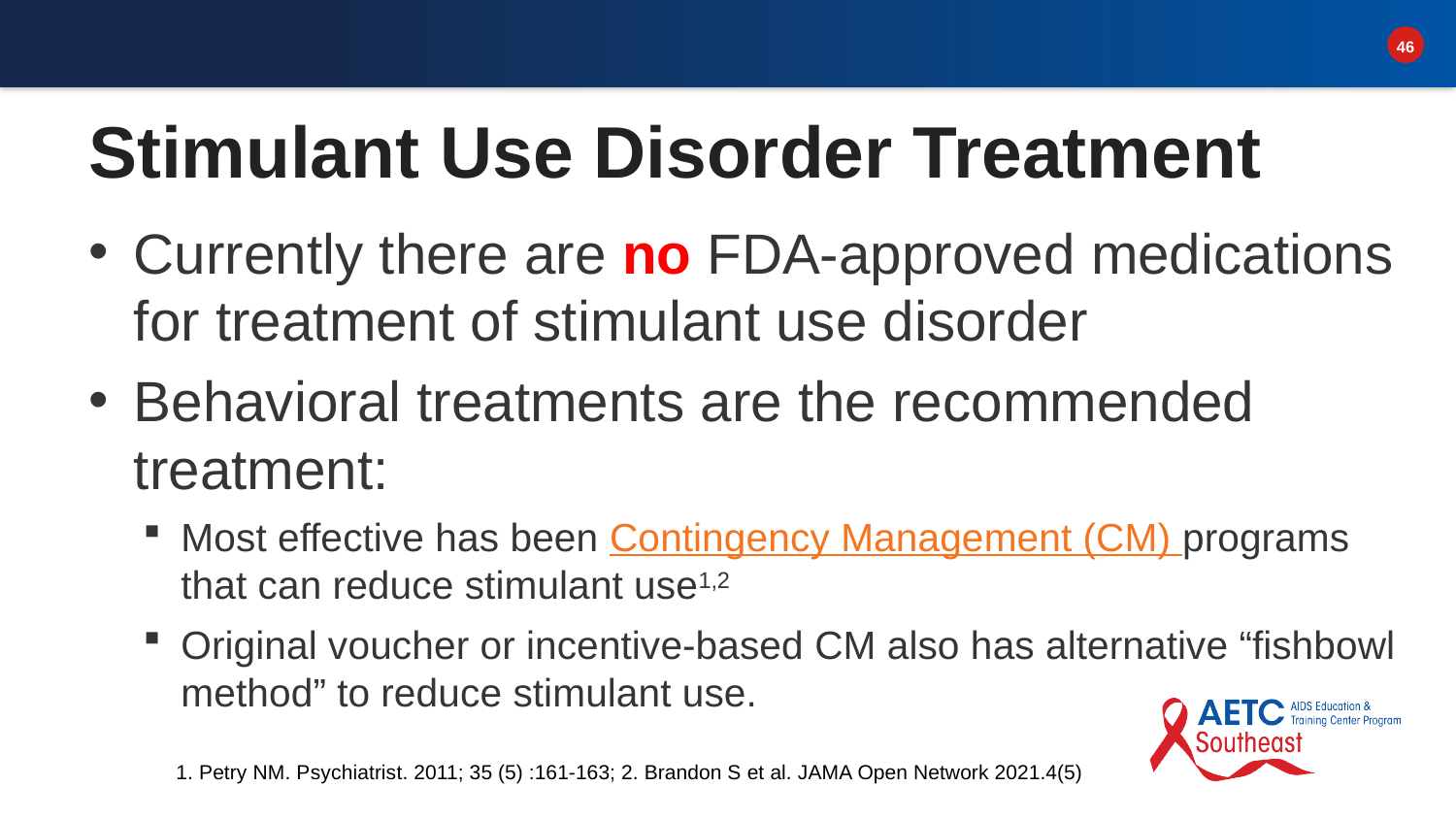

# Stimulant Use Disorder Treatment
Currently there are no FDA-approved medications for treatment of stimulant use disorder
Behavioral treatments are the recommended treatment:
Most effective has been Contingency Management (CM) programs that can reduce stimulant use1,2
Original voucher or incentive-based CM also has alternative “fishbowl method” to reduce stimulant use.

1. Petry NM. Psychiatrist. 2011; 35 (5) :161-163; 2. Brandon S et al. JAMA Open Network 2021.4(5)